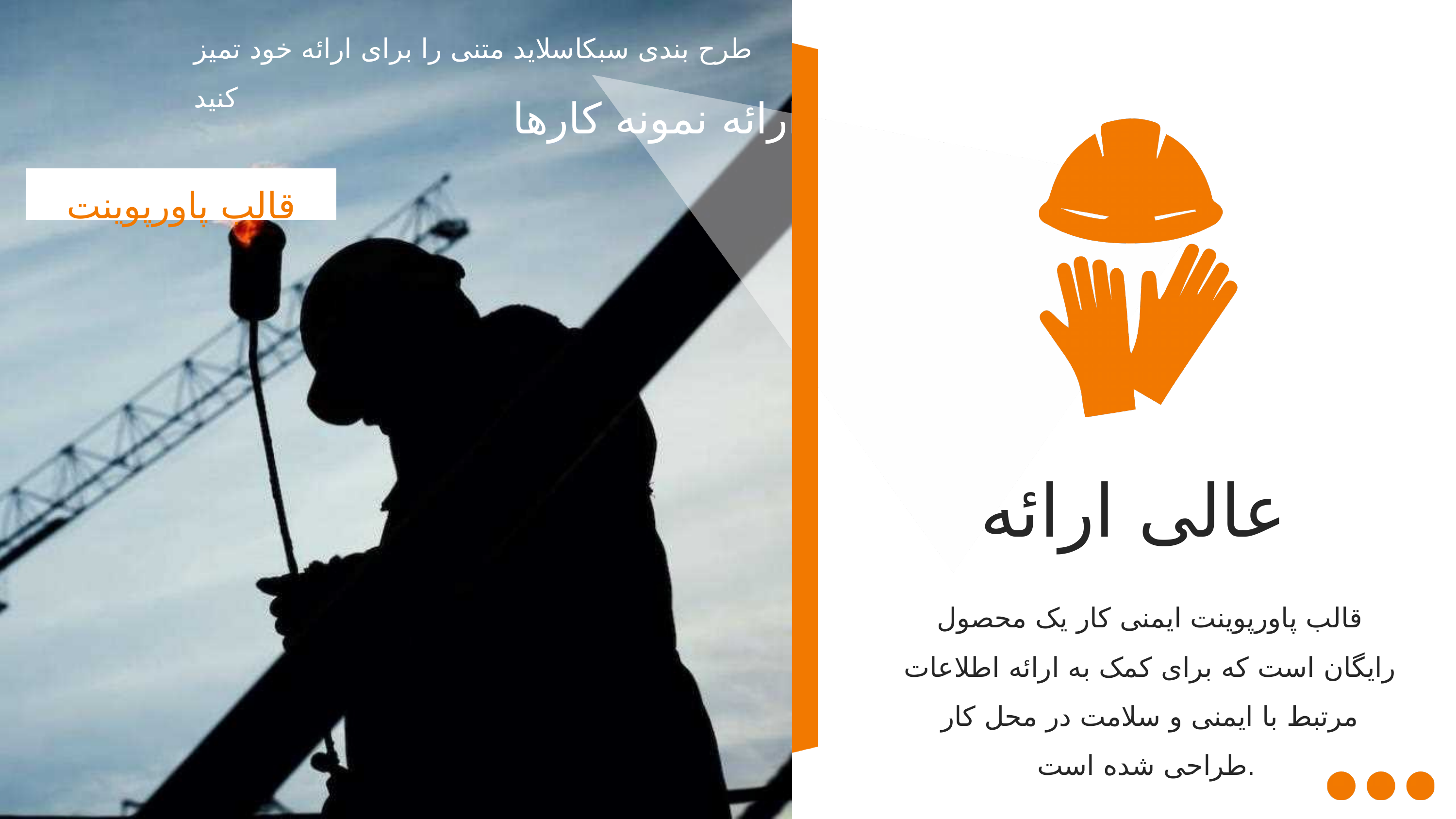

طرح بندی سبکاسلاید متنی را برای ارائه خود تمیز کنید

ارائه نمونه کارها

قالب پاورپوینت
عالی ارائه
قالب پاورپوینت ایمنی کار یک محصول رایگان است که برای کمک به ارائه اطلاعات مرتبط با ایمنی و سلامت در محل کار طراحی شده است.